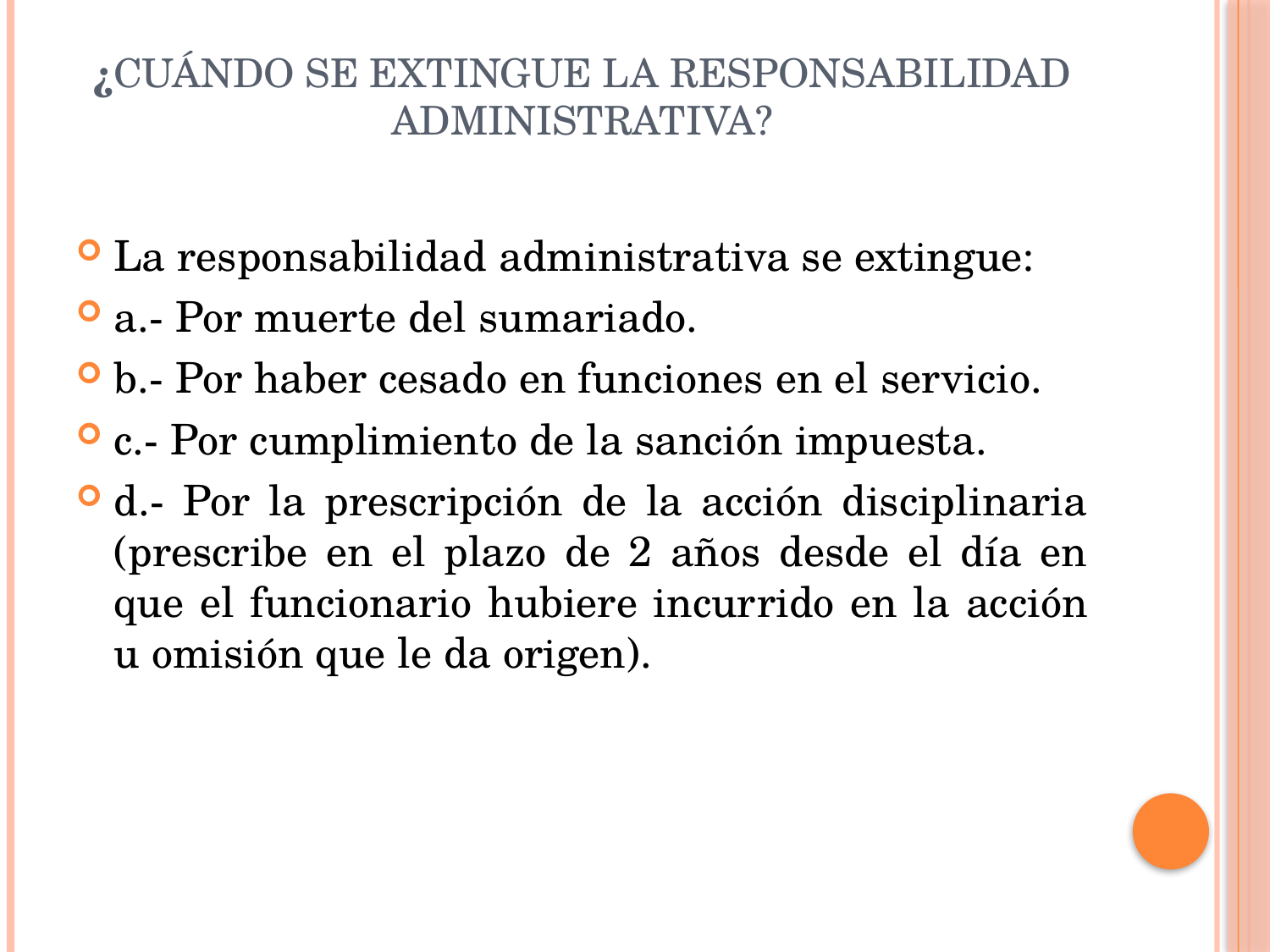

# ¿Cuándo se extingue la responsabilidad administrativa?
La responsabilidad administrativa se extingue:
a.- Por muerte del sumariado.
b.- Por haber cesado en funciones en el servicio.
c.- Por cumplimiento de la sanción impuesta.
d.- Por la prescripción de la acción disciplinaria (prescribe en el plazo de 2 años desde el día en que el funcionario hubiere incurrido en la acción u omisión que le da origen).